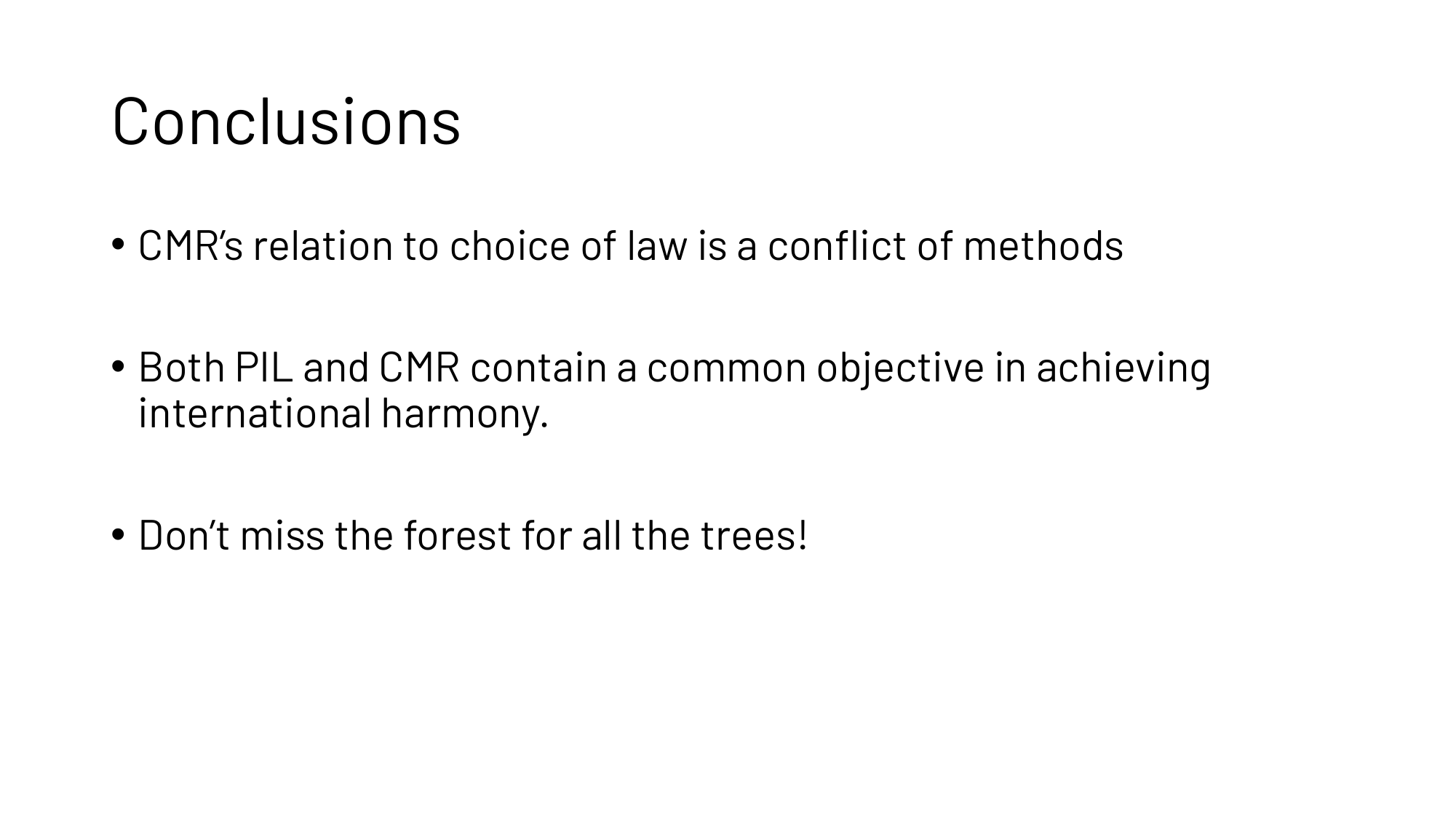

# Conclusions
CMR’s relation to choice of law is a conflict of methods

Both PIL and CMR contain a common objective in achieving international harmony.

Don’t miss the forest for all the trees!